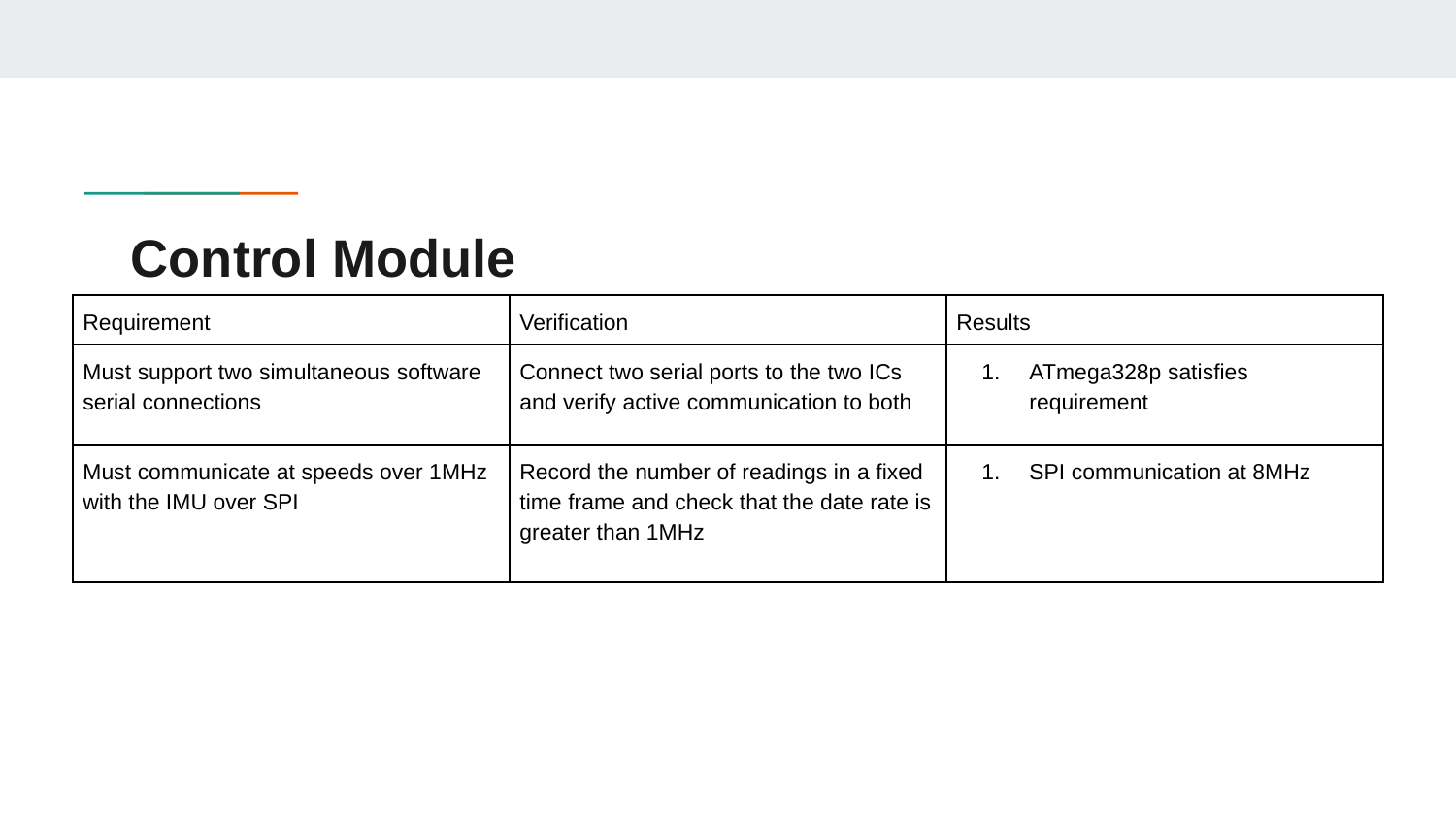

# Control Module
| Requirement | Verification | Results |
| --- | --- | --- |
| Must support two simultaneous software serial connections | Connect two serial ports to the two ICs and verify active communication to both | ATmega328p satisfies requirement |
| Must communicate at speeds over 1MHz with the IMU over SPI | Record the number of readings in a fixed time frame and check that the date rate is greater than 1MHz | SPI communication at 8MHz |